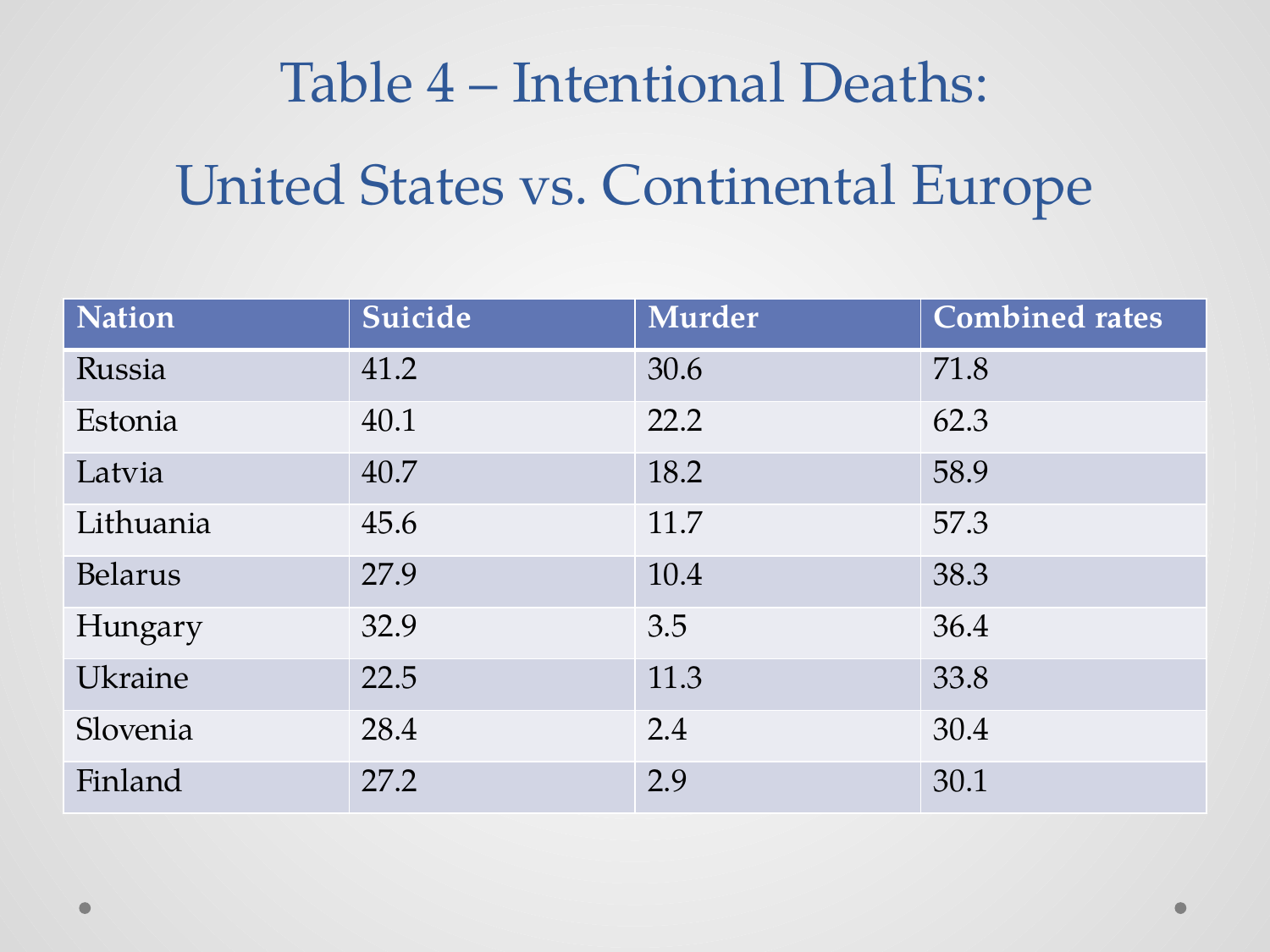

# Table 4 – Intentional Deaths: United States vs. Continental Europe
| Nation | Suicide | Murder | Combined rates |
| --- | --- | --- | --- |
| Russia | 41.2 | 30.6 | 71.8 |
| Estonia | 40.1 | 22.2 | 62.3 |
| Latvia | 40.7 | 18.2 | 58.9 |
| Lithuania | 45.6 | 11.7 | 57.3 |
| Belarus | 27.9 | 10.4 | 38.3 |
| Hungary | 32.9 | 3.5 | 36.4 |
| Ukraine | 22.5 | 11.3 | 33.8 |
| Slovenia | 28.4 | 2.4 | 30.4 |
| Finland | 27.2 | 2.9 | 30.1 |